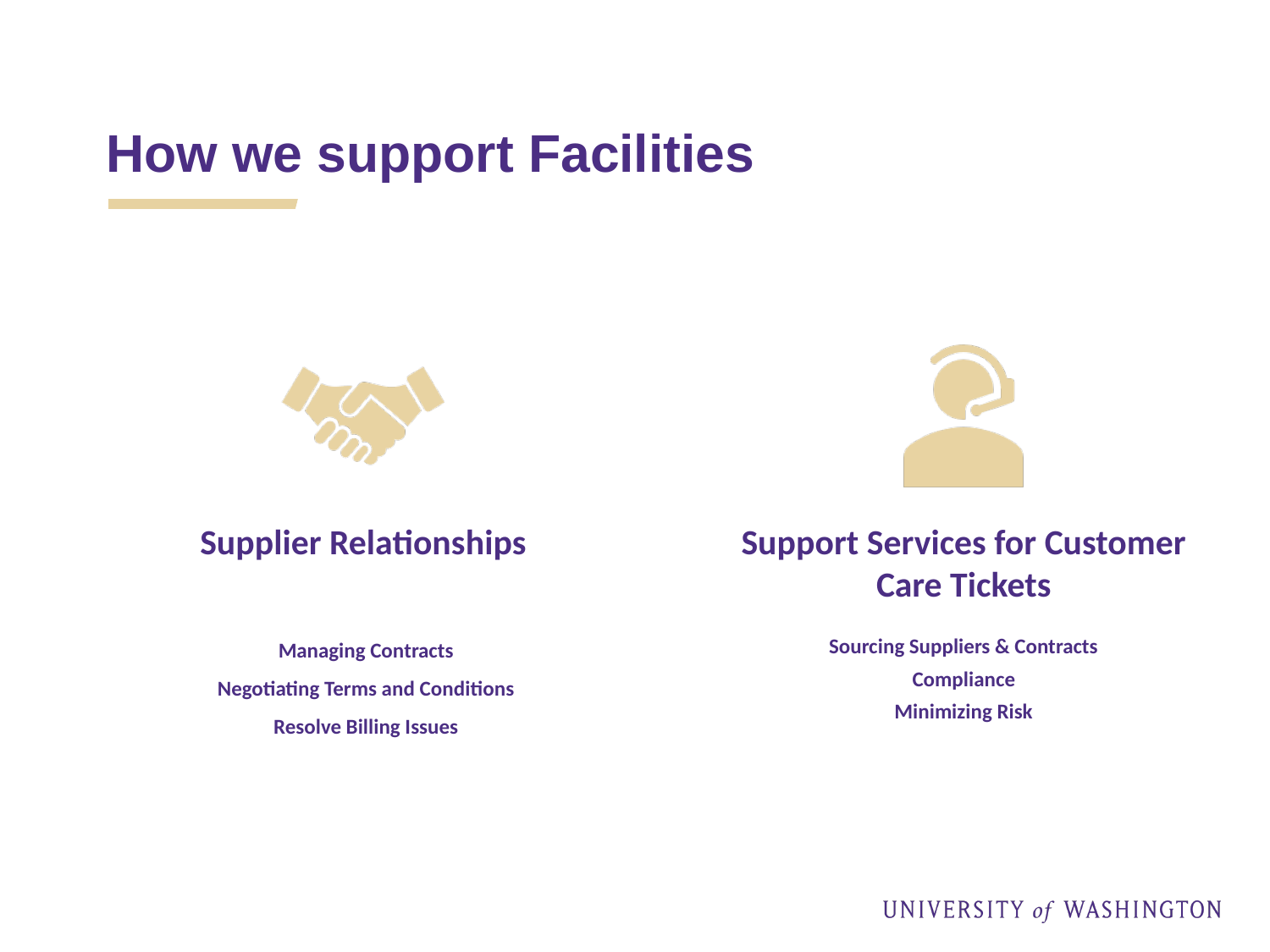

# How we support Facilities
Supplier Relationships

Support Services for Customer Care Tickets
Sourcing Suppliers & Contracts
Compliance
Minimizing Risk
Managing Contracts
Negotiating Terms and Conditions
Resolve Billing Issues